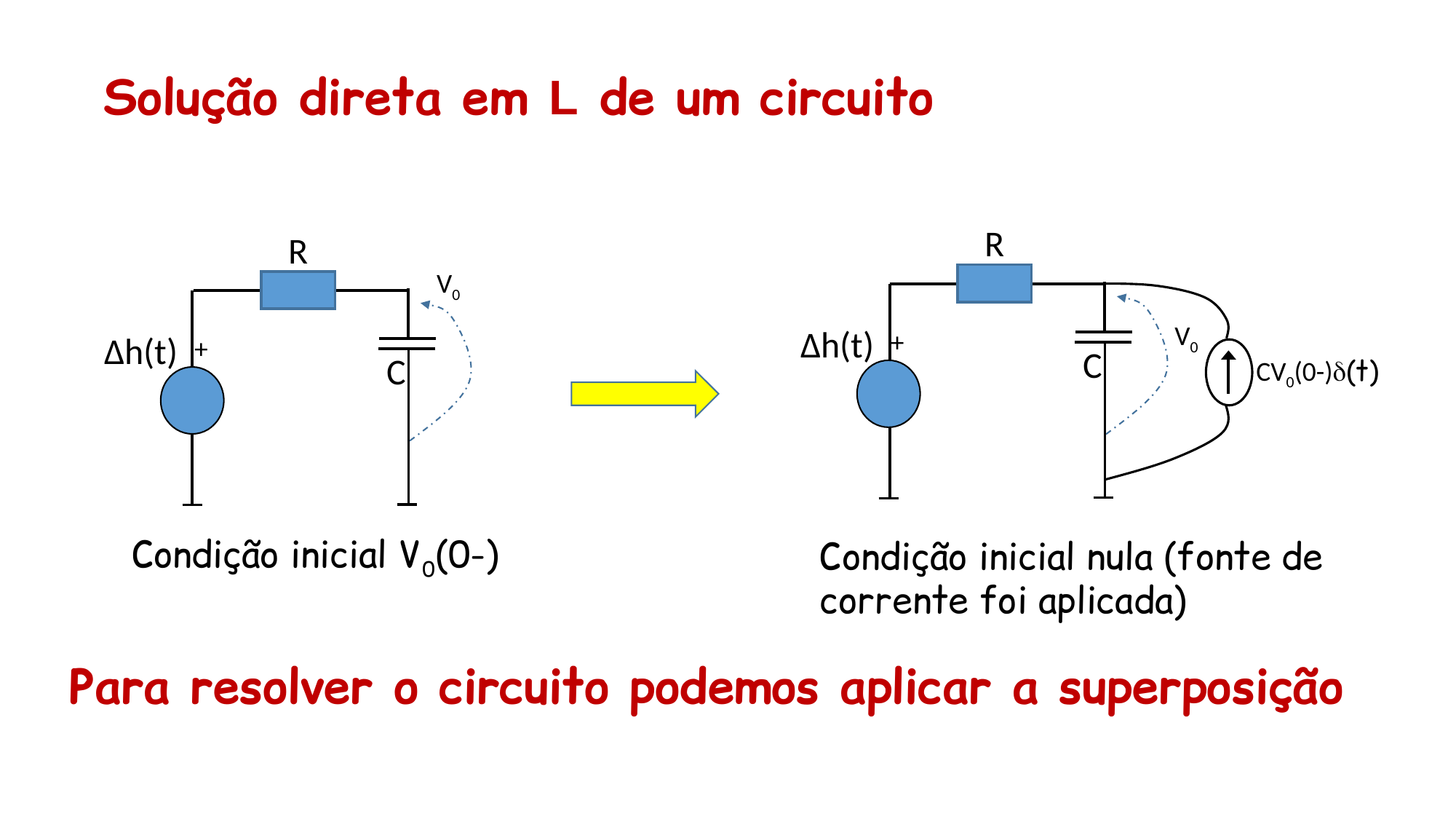

Solução direta em L de um circuito
R

V0
∆h(t)
+

C

R
V0

∆h(t)
+

C

CV0(0-)δ(t)

Condição inicial V0(0-)
Condição inicial nula (fonte de corrente foi aplicada)
Para resolver o circuito podemos aplicar a superposição
79